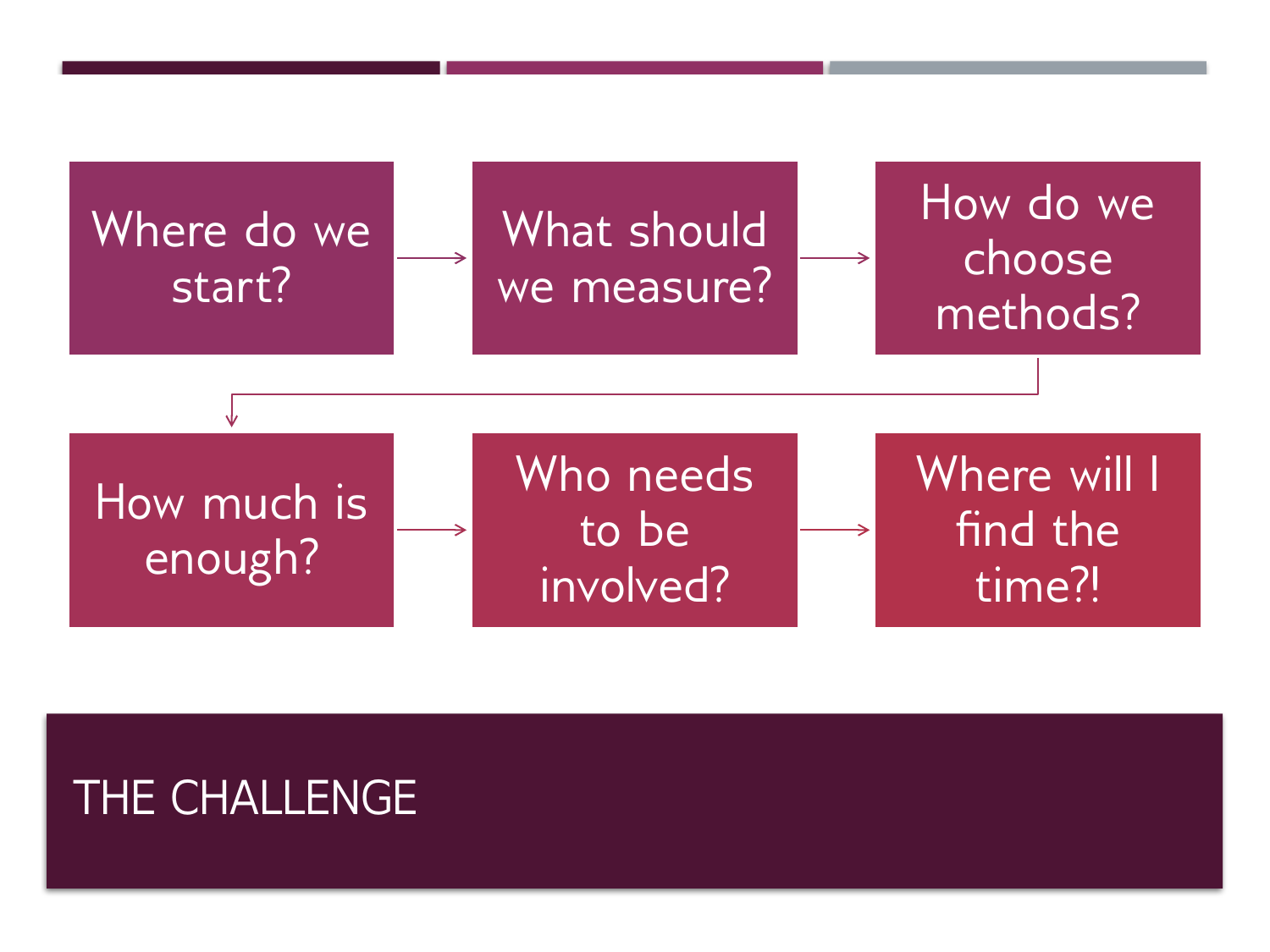

Where do we start?

What should we measure?

How do we choose methods?

How much is enough?

Who needs to be involved?
Where will I find the time?!

# The challenge